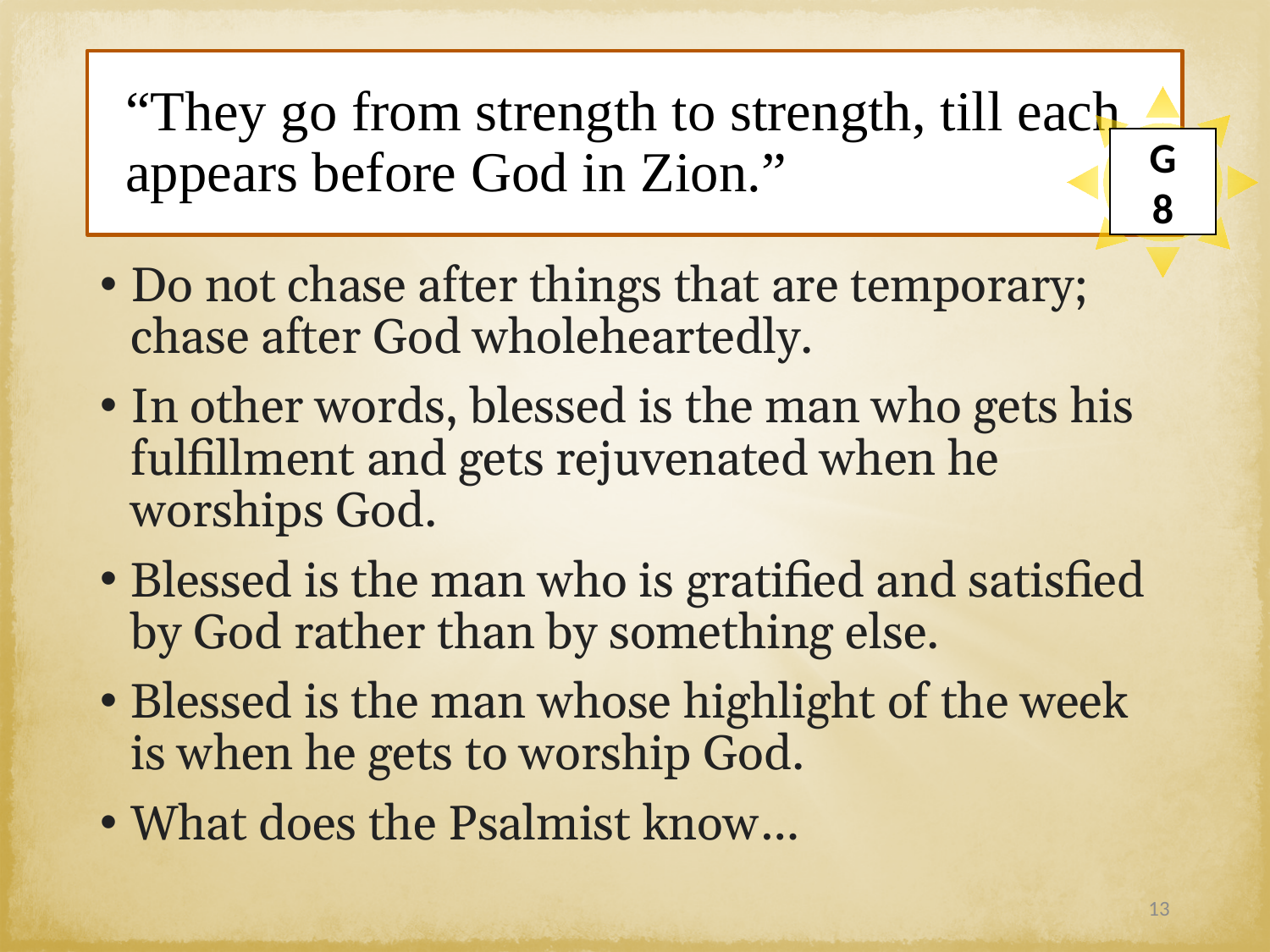

# “They go from strength to strength, till each appears before God in Zion.”

G
8
Do not chase after things that are temporary; chase after God wholeheartedly.
In other words, blessed is the man who gets his fulfillment and gets rejuvenated when he worships God.
Blessed is the man who is gratified and satisfied by God rather than by something else.
Blessed is the man whose highlight of the week is when he gets to worship God.
What does the Psalmist know…

13